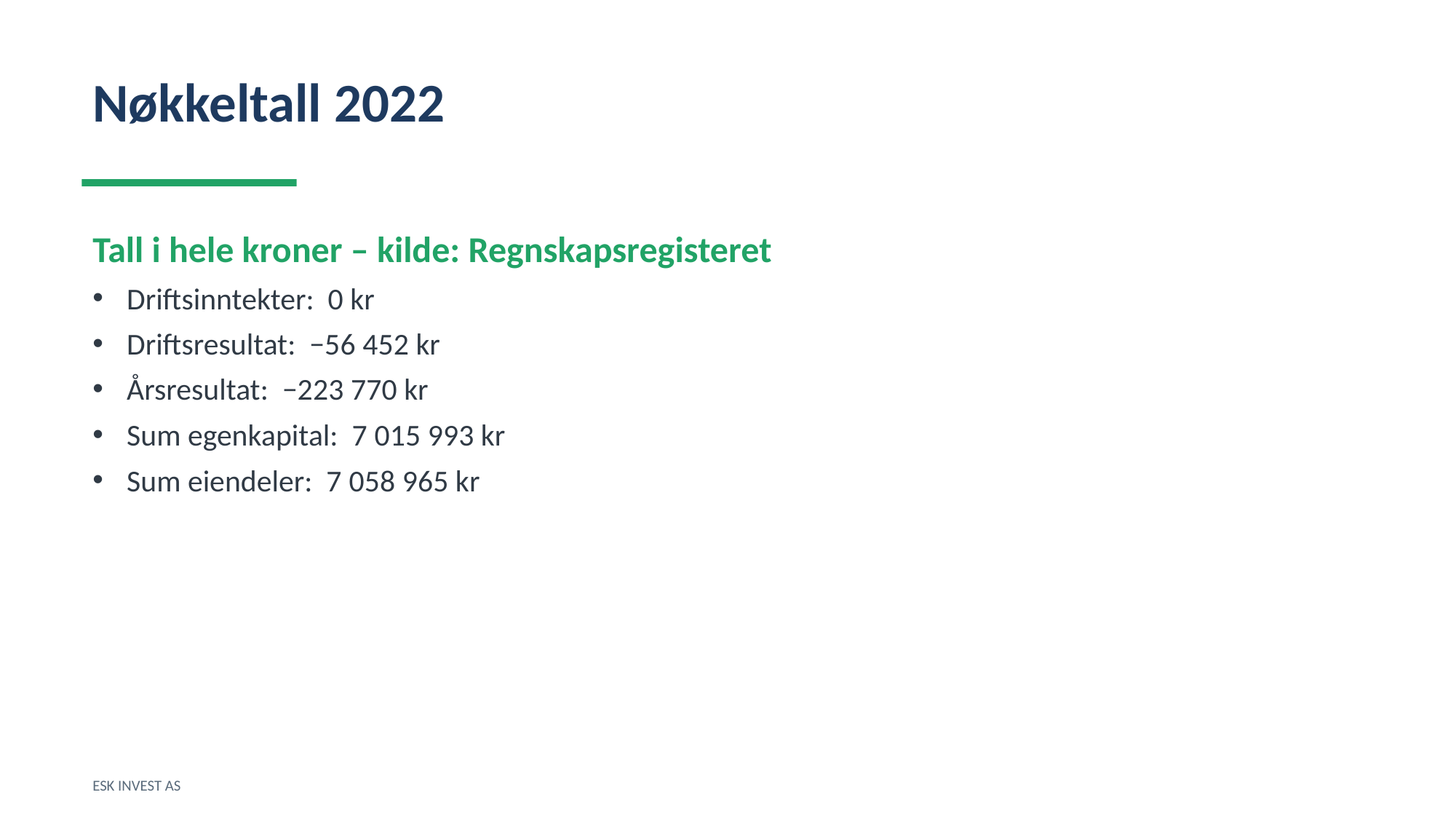

Nøkkeltall 2022

Tall i hele kroner – kilde: Regnskapsregisteret
Driftsinntekter:  0 kr
Driftsresultat:  −56 452 kr
Årsresultat:  −223 770 kr
Sum egenkapital:  7 015 993 kr
Sum eiendeler:  7 058 965 kr
ESK INVEST AS